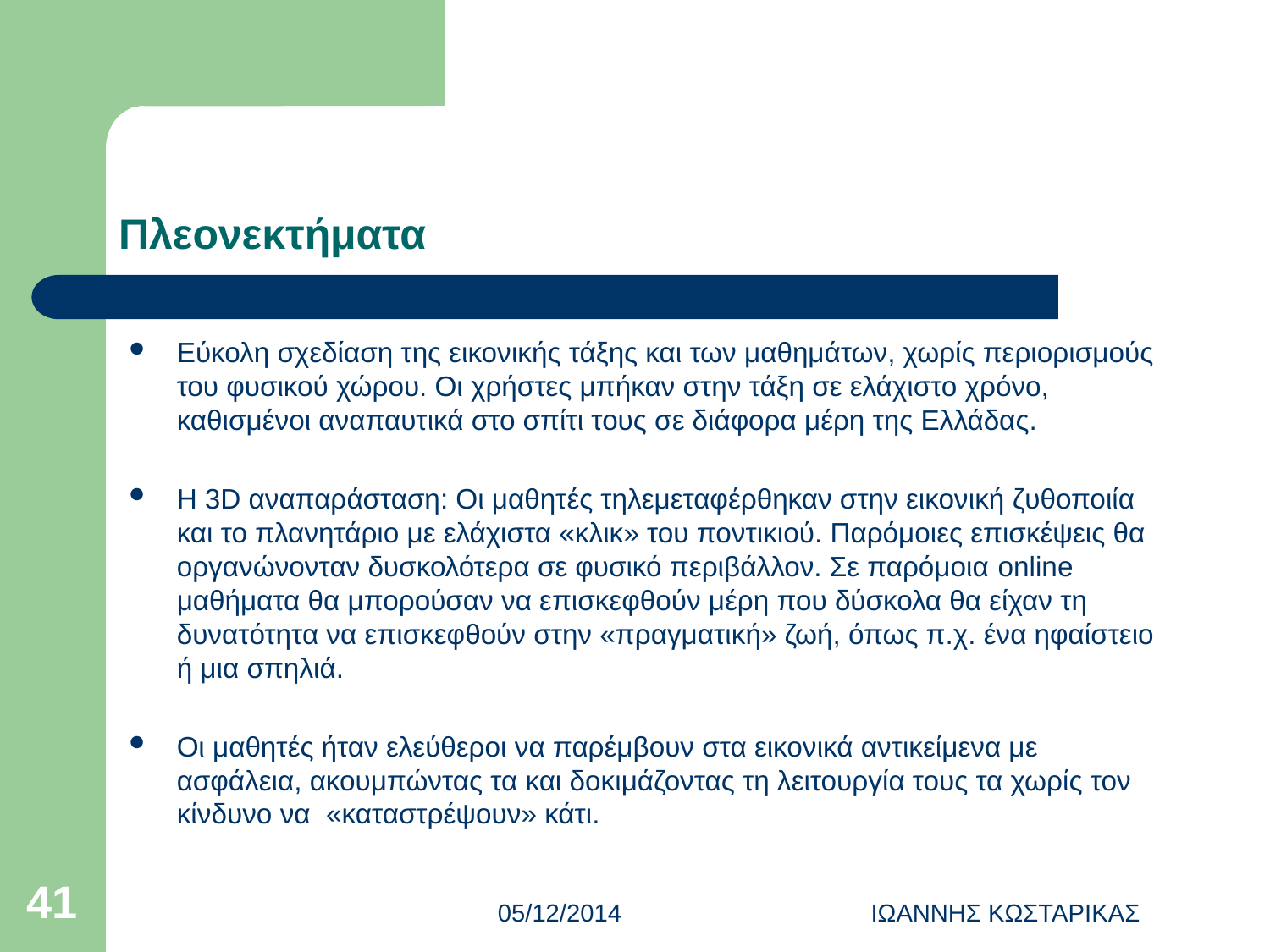

# Πλεονεκτήματα
Εύκολη σχεδίαση της εικονικής τάξης και των μαθημάτων, χωρίς περιορισμούς του φυσικού χώρου. Οι χρήστες μπήκαν στην τάξη σε ελάχιστο χρόνο, καθισμένοι αναπαυτικά στο σπίτι τους σε διάφορα μέρη της Ελλάδας.

Η 3D αναπαράσταση: Οι μαθητές τηλεμεταφέρθηκαν στην εικονική ζυθοποιία και το πλανητάριο με ελάχιστα «κλικ» του ποντικιού. Παρόμοιες επισκέψεις θα οργανώνονταν δυσκολότερα σε φυσικό περιβάλλον. Σε παρόμοια online μαθήματα θα μπορούσαν να επισκεφθούν μέρη που δύσκολα θα είχαν τη δυνατότητα να επισκεφθούν στην «πραγματική» ζωή, όπως π.χ. ένα ηφαίστειο ή μια σπηλιά.

Οι μαθητές ήταν ελεύθεροι να παρέμβουν στα εικονικά αντικείμενα με ασφάλεια, ακουμπώντας τα και δοκιμάζοντας τη λειτουργία τους τα χωρίς τον κίνδυνο να  «καταστρέψουν» κάτι.

41
05/12/2014
ΙΩΑΝΝΗΣ ΚΩΣΤΑΡΙΚΑΣ